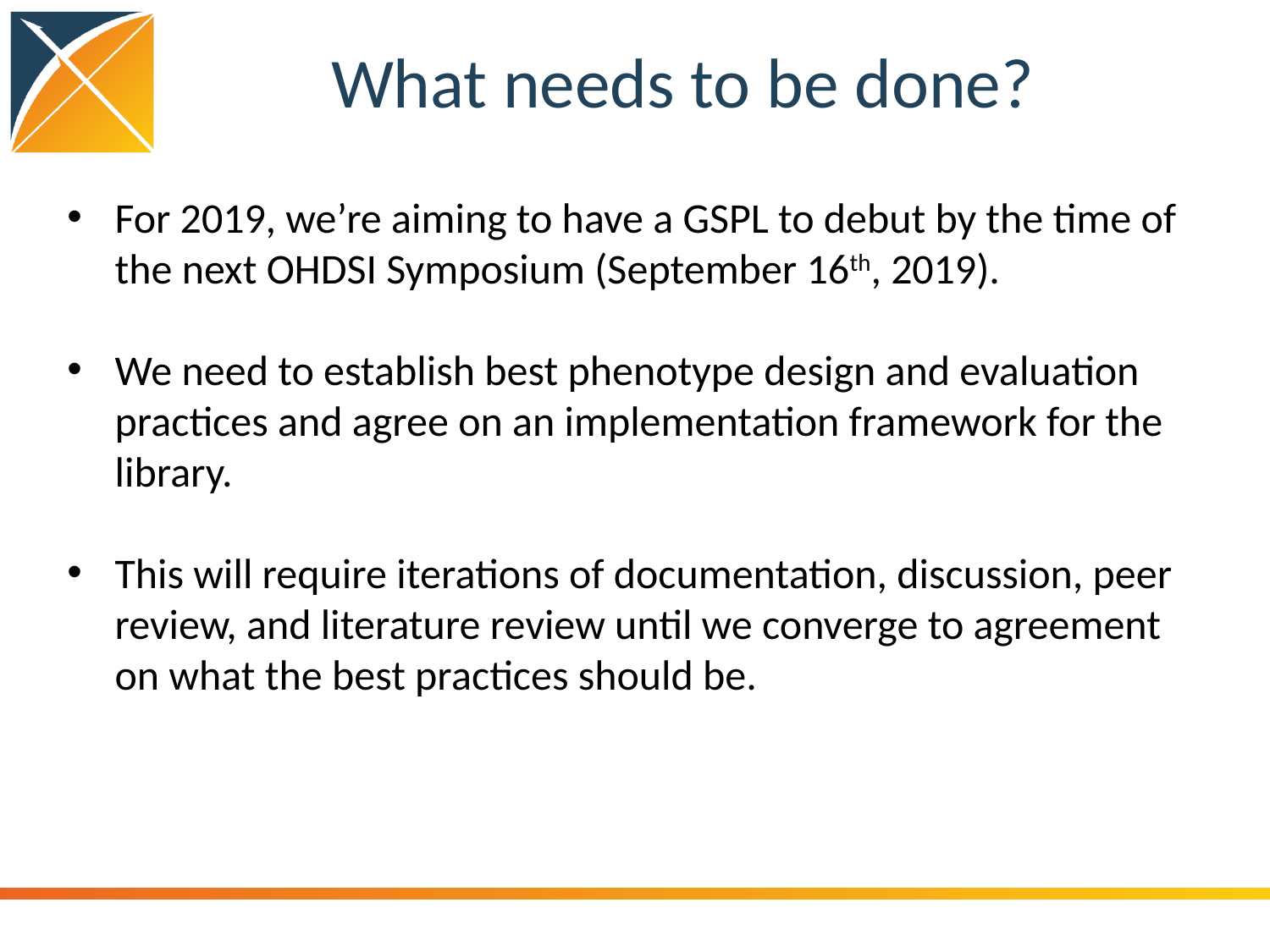

# What needs to be done?
For 2019, we’re aiming to have a GSPL to debut by the time of the next OHDSI Symposium (September 16th, 2019).

We need to establish best phenotype design and evaluation practices and agree on an implementation framework for the library.

This will require iterations of documentation, discussion, peer review, and literature review until we converge to agreement on what the best practices should be.